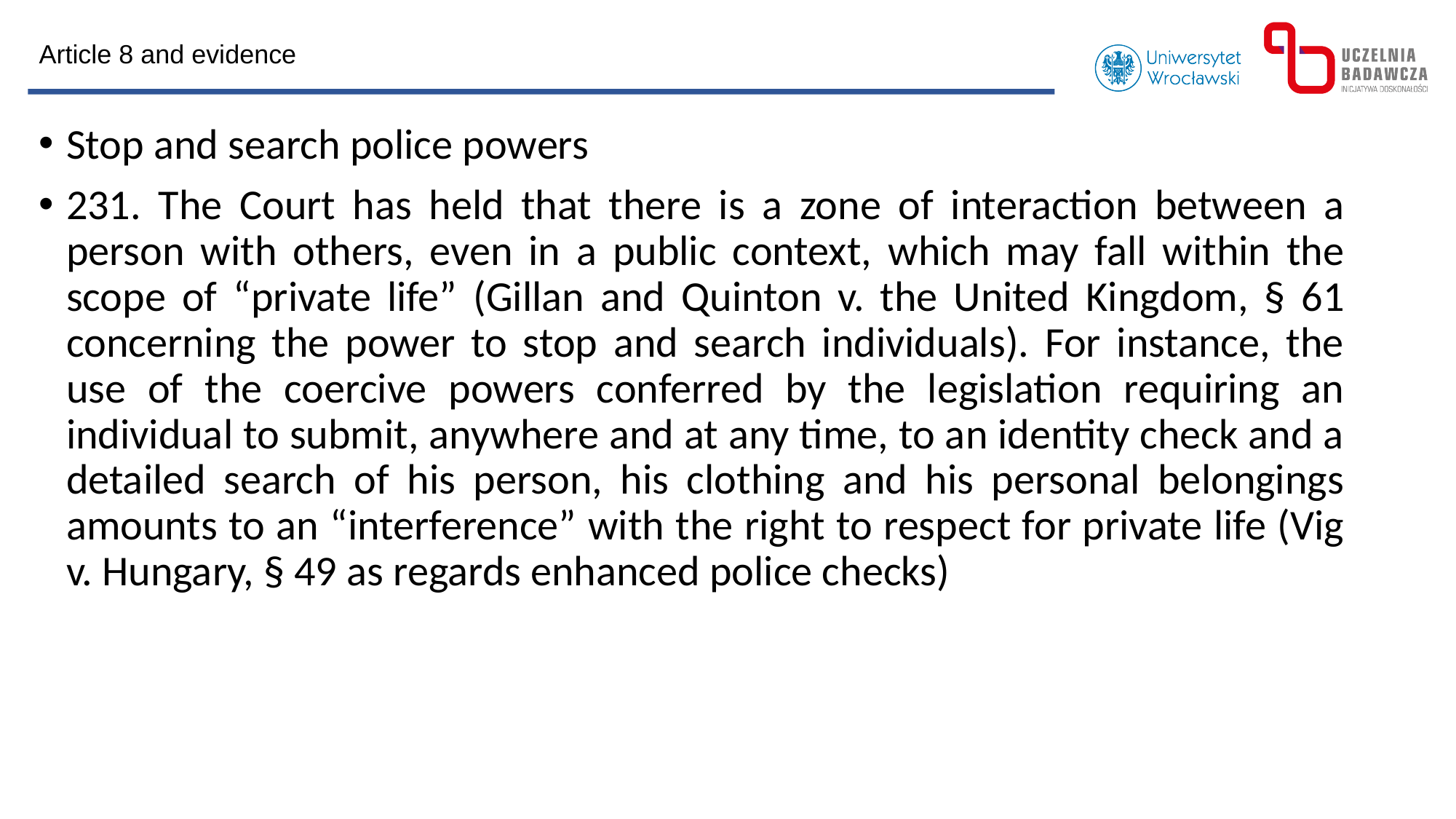

Article 8 and evidence
Stop and search police powers
231. The Court has held that there is a zone of interaction between a person with others, even in a public context, which may fall within the scope of “private life” (Gillan and Quinton v. the United Kingdom, § 61 concerning the power to stop and search individuals). For instance, the use of the coercive powers conferred by the legislation requiring an individual to submit, anywhere and at any time, to an identity check and a detailed search of his person, his clothing and his personal belongings amounts to an “interference” with the right to respect for private life (Vig v. Hungary, § 49 as regards enhanced police checks)